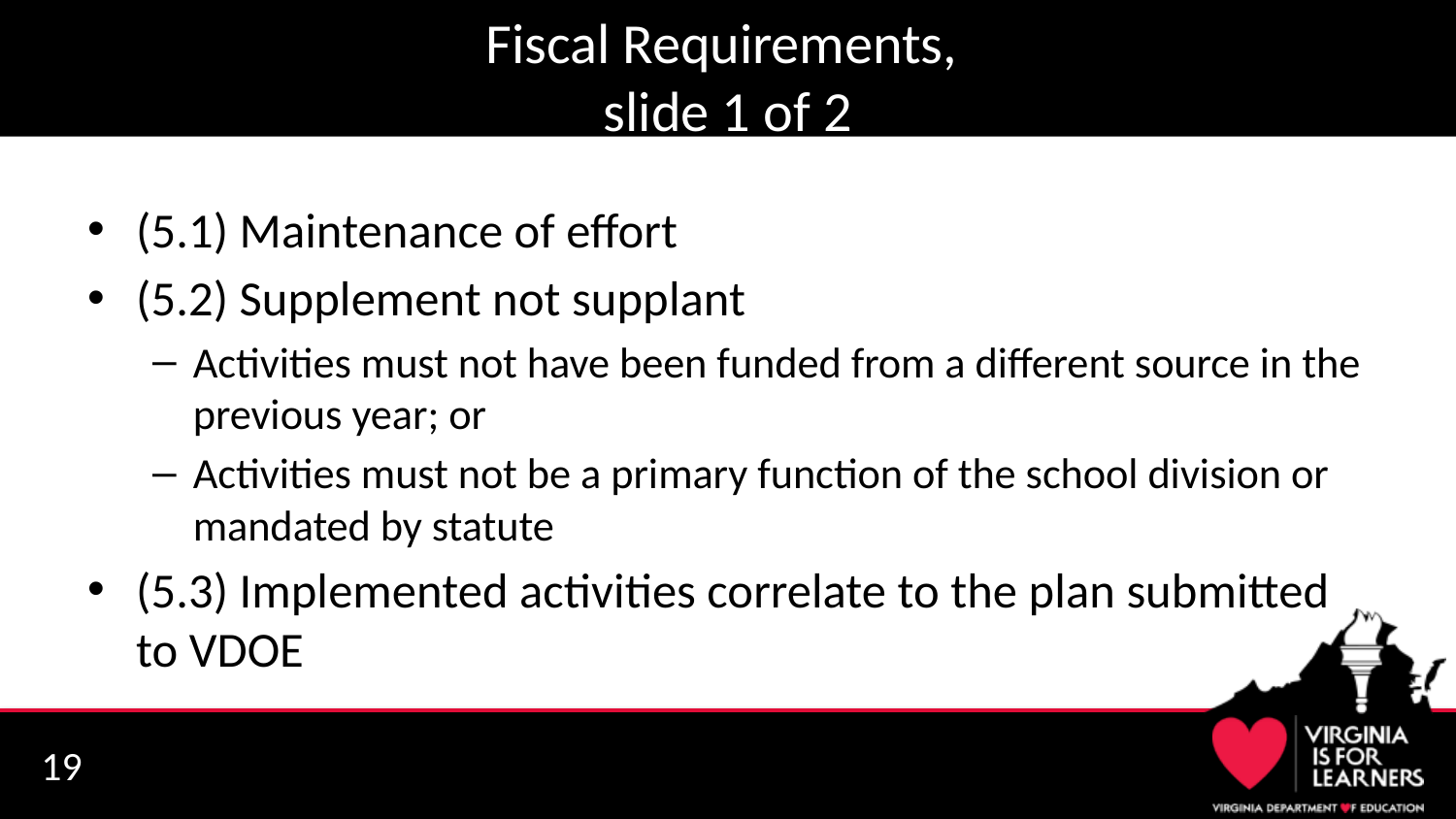

# Fiscal Requirements, slide 1 of 2
(5.1) Maintenance of effort
(5.2) Supplement not supplant
Activities must not have been funded from a different source in the previous year; or
Activities must not be a primary function of the school division or mandated by statute
(5.3) Implemented activities correlate to the plan submitted to VDOE